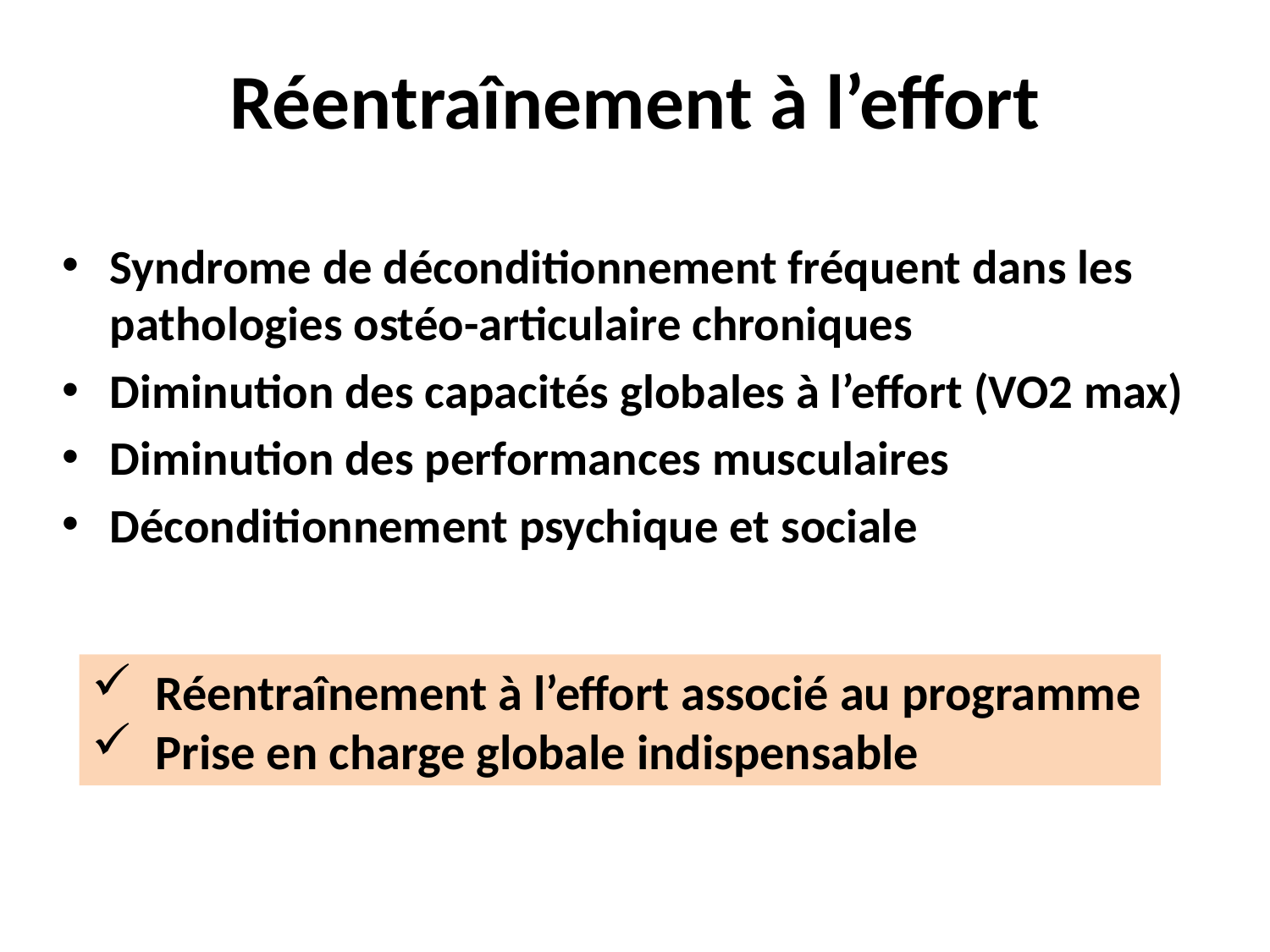

# Réentraînement à l’effort
Syndrome de déconditionnement fréquent dans les pathologies ostéo-articulaire chroniques
Diminution des capacités globales à l’effort (VO2 max)
Diminution des performances musculaires
Déconditionnement psychique et sociale
Réentraînement à l’effort associé au programme
Prise en charge globale indispensable